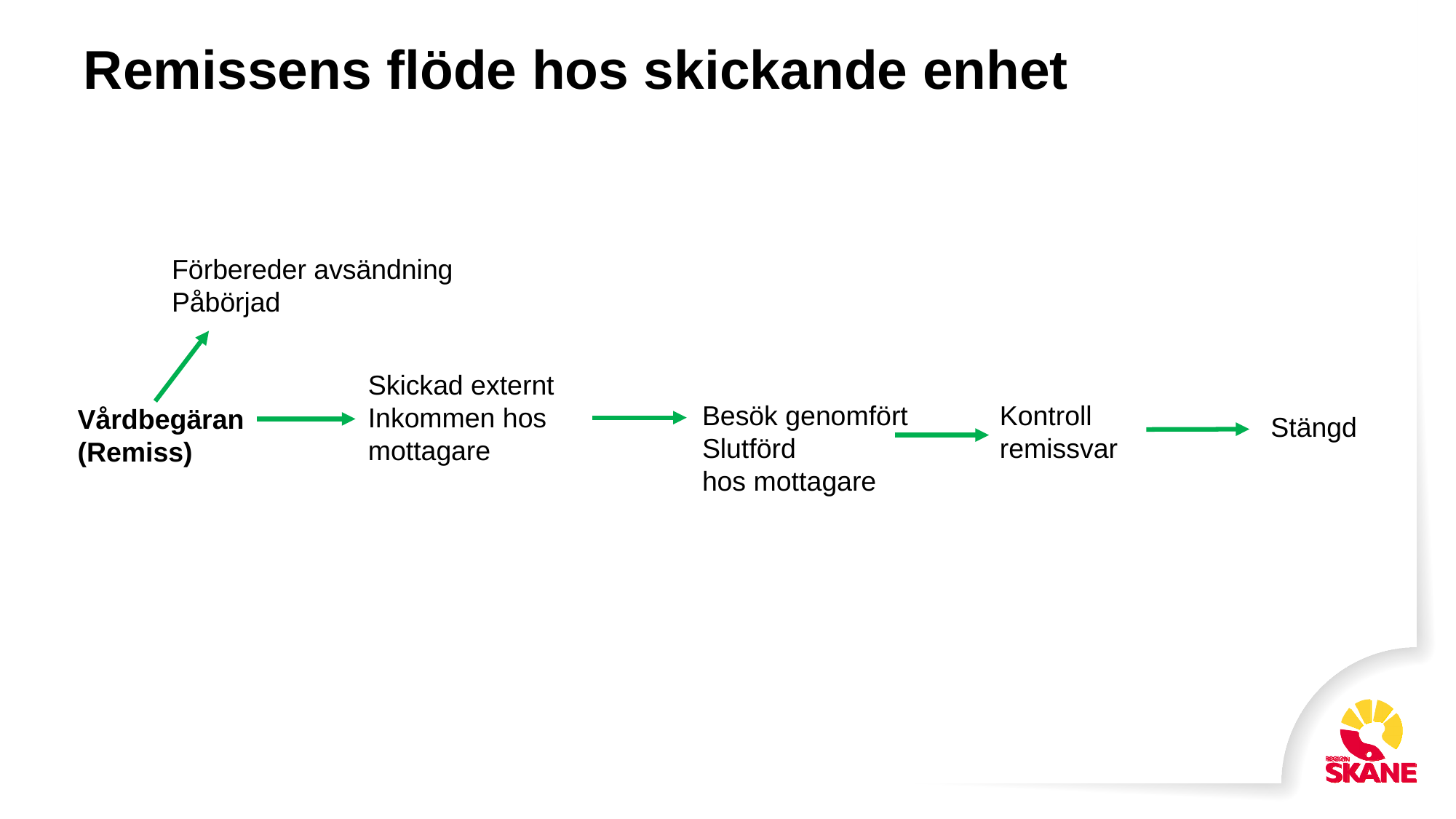

Remissens flöde hos skickande enhet
Förbereder avsändning
Påbörjad
Skickad externt
Inkommen hos mottagare
Besök genomfört
Slutförd
hos mottagare
Kontroll remissvar
Vårdbegäran
(Remiss)
Stängd